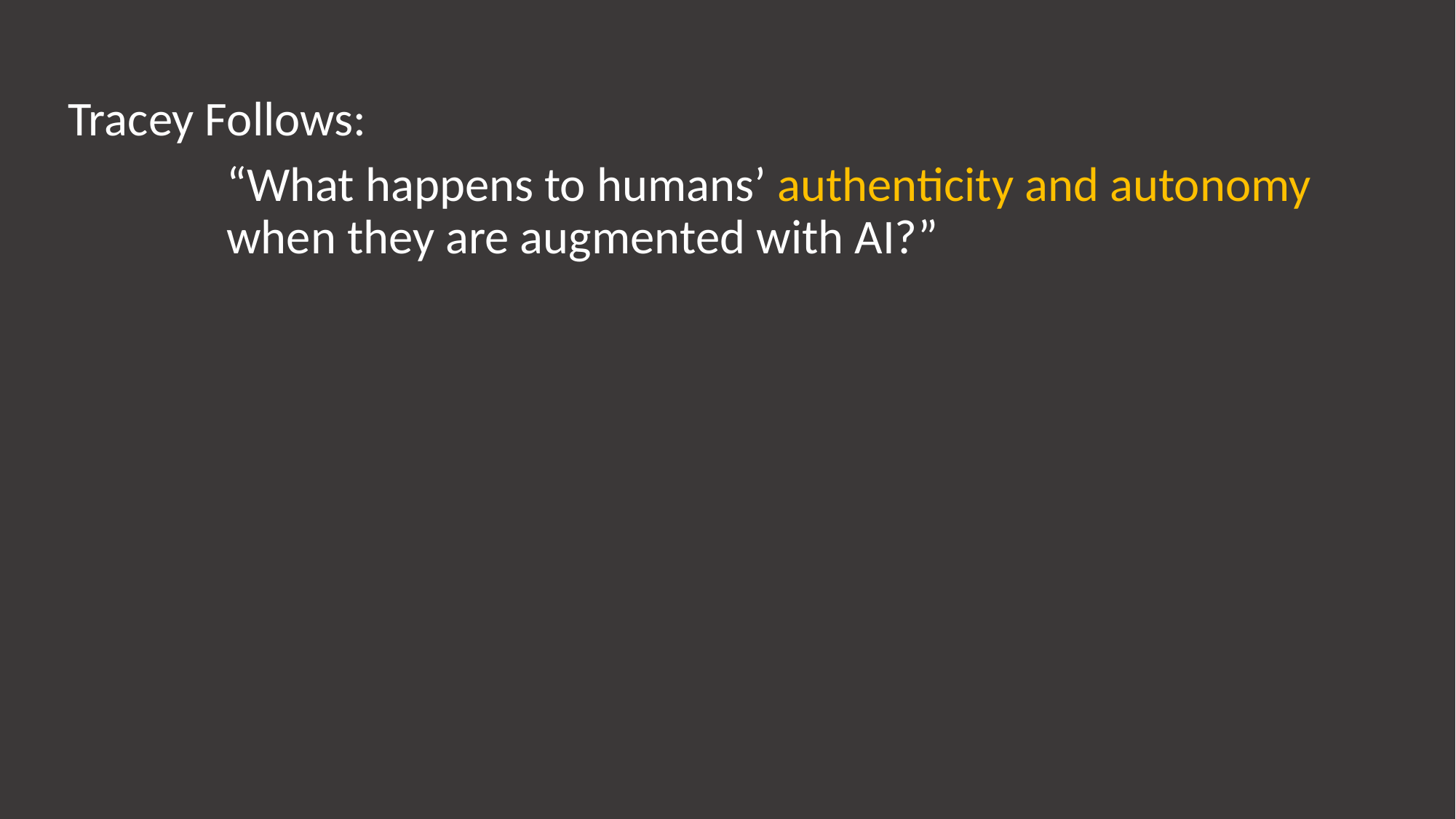

Tracey Follows:
“What happens to humans’ authenticity and autonomy when they are augmented with AI?”